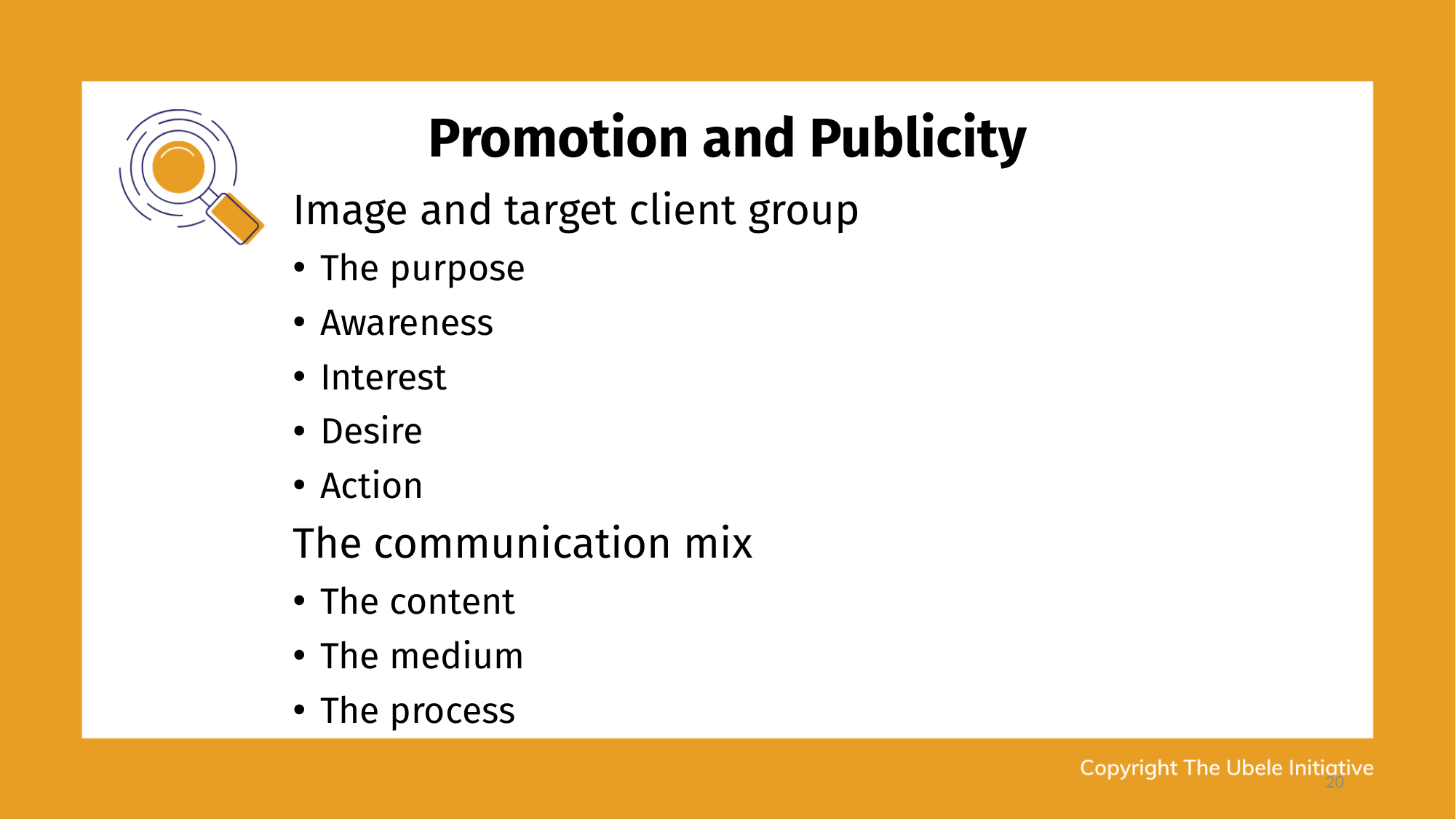

# Promotion and Publicity
Image and target client group
The purpose
Awareness
Interest
Desire
Action
The communication mix
The content
The medium
The process
20